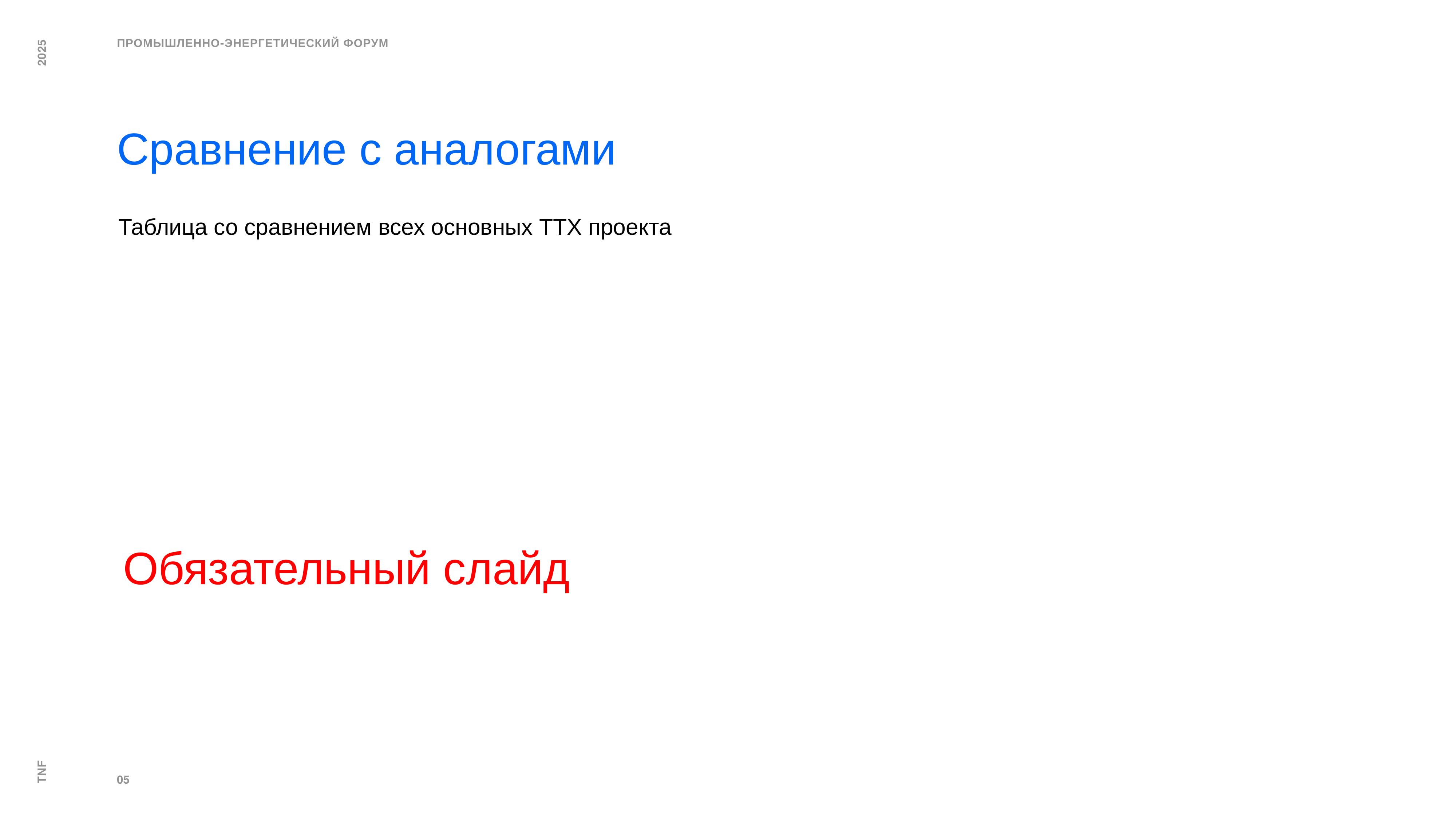

Сравнение с аналогами
Таблица со сравнением всех основных ТТХ проекта
Обязательный слайд
05